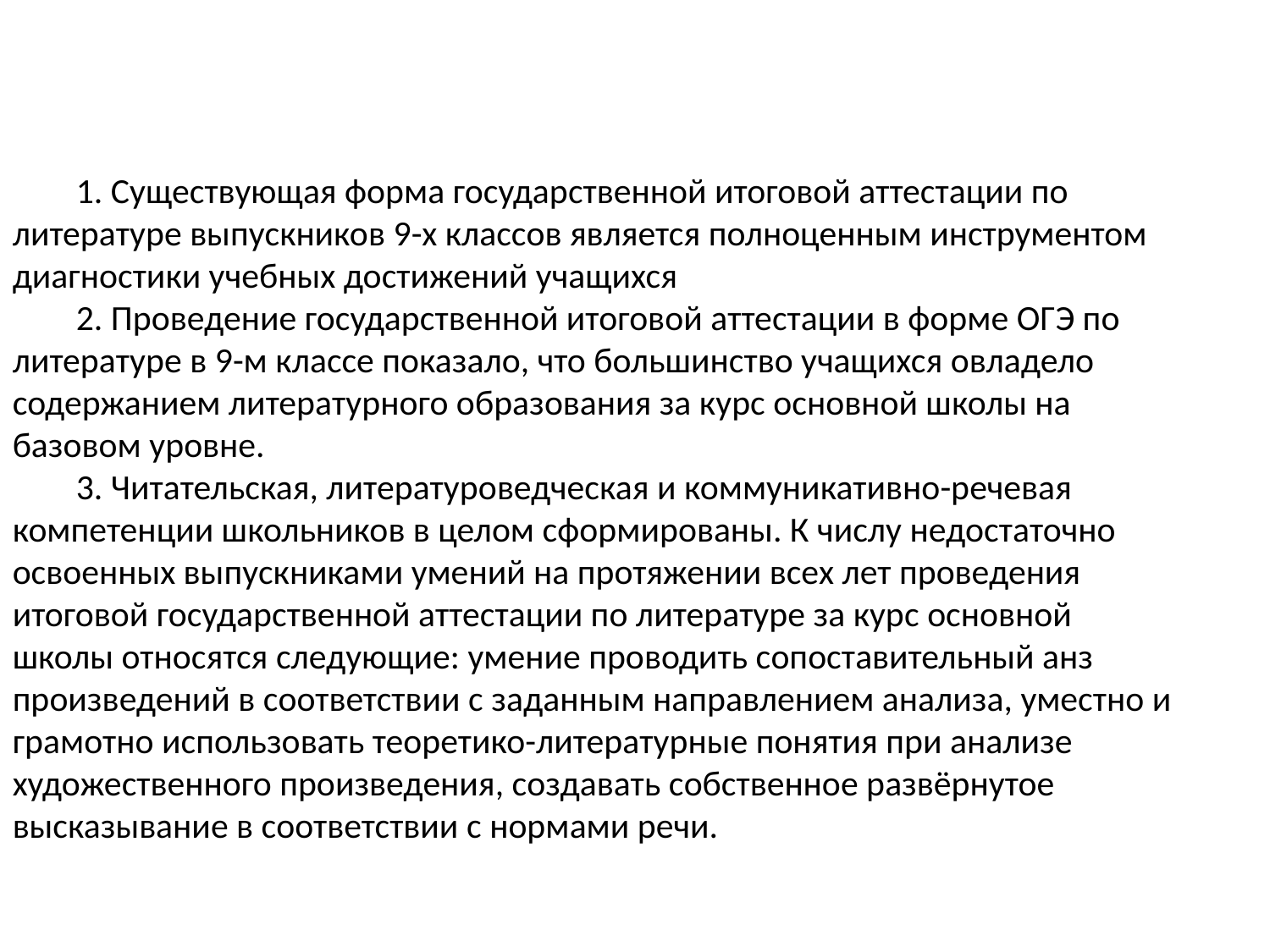

1. Существующая форма государственной итоговой аттестации по литературе выпускников 9-х классов является полноценным инструментом диагностики учебных достижений учащихся
2. Проведение государственной итоговой аттестации в форме ОГЭ по литературе в 9-м классе показало, что большинство учащихся овладело содержанием литературного образования за курс основной школы на базовом уровне.
3. Читательская, литературоведческая и коммуникативно-речевая компетенции школьников в целом сформированы. К числу недостаточно освоенных выпускниками умений на протяжении всех лет проведения итоговой государственной аттестации по литературе за курс основной школы относятся следующие: умение проводить сопоставительный анз произведений в соответствии с заданным направлением анализа, уместно и грамотно использовать теоретико-литературные понятия при анализе художественного произведения, создавать собственное развёрнутое высказывание в соответствии с нормами речи.